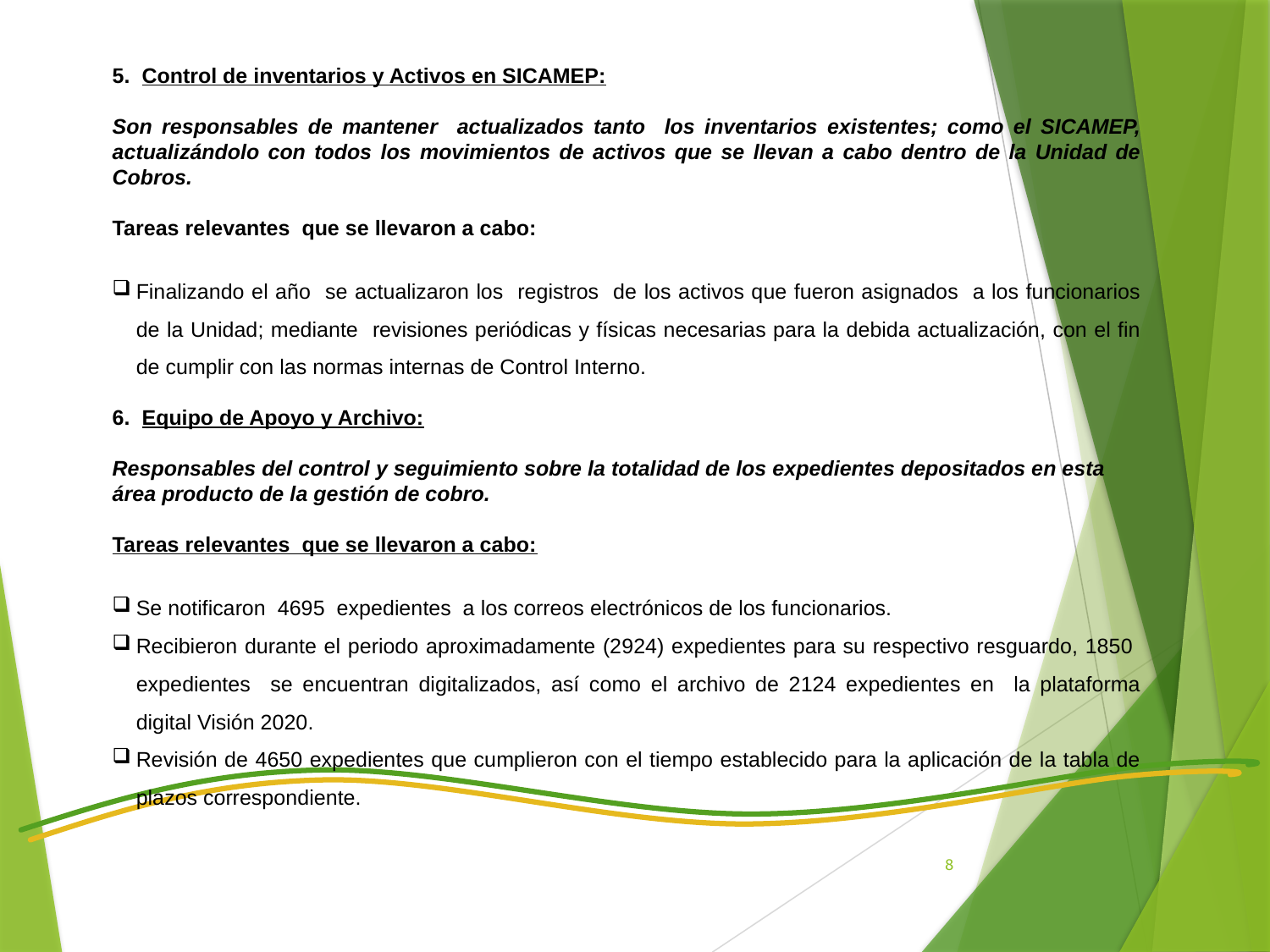

5.  Control de inventarios y Activos en SICAMEP:

Son responsables de mantener  actualizados tanto  los inventarios existentes; como el SICAMEP, actualizándolo con todos los movimientos de activos que se llevan a cabo dentro de la Unidad de Cobros.

Tareas relevantes  que se llevaron a cabo:

Finalizando el año  se actualizaron los  registros  de los activos que fueron asignados  a los funcionarios de la Unidad; mediante  revisiones periódicas y físicas necesarias para la debida actualización, con el fin de cumplir con las normas internas de Control Interno.

6.  Equipo de Apoyo y Archivo:

Responsables del control y seguimiento sobre la totalidad de los expedientes depositados en esta área producto de la gestión de cobro.

Tareas relevantes  que se llevaron a cabo:

Se notificaron  4695  expedientes  a los correos electrónicos de los funcionarios.
Recibieron durante el periodo aproximadamente (2924) expedientes para su respectivo resguardo, 1850  expedientes  se encuentran digitalizados, así como el archivo de 2124 expedientes en  la plataforma digital Visión 2020.
Revisión de 4650 expedientes que cumplieron con el tiempo establecido para la aplicación de la tabla de plazos correspondiente.

8